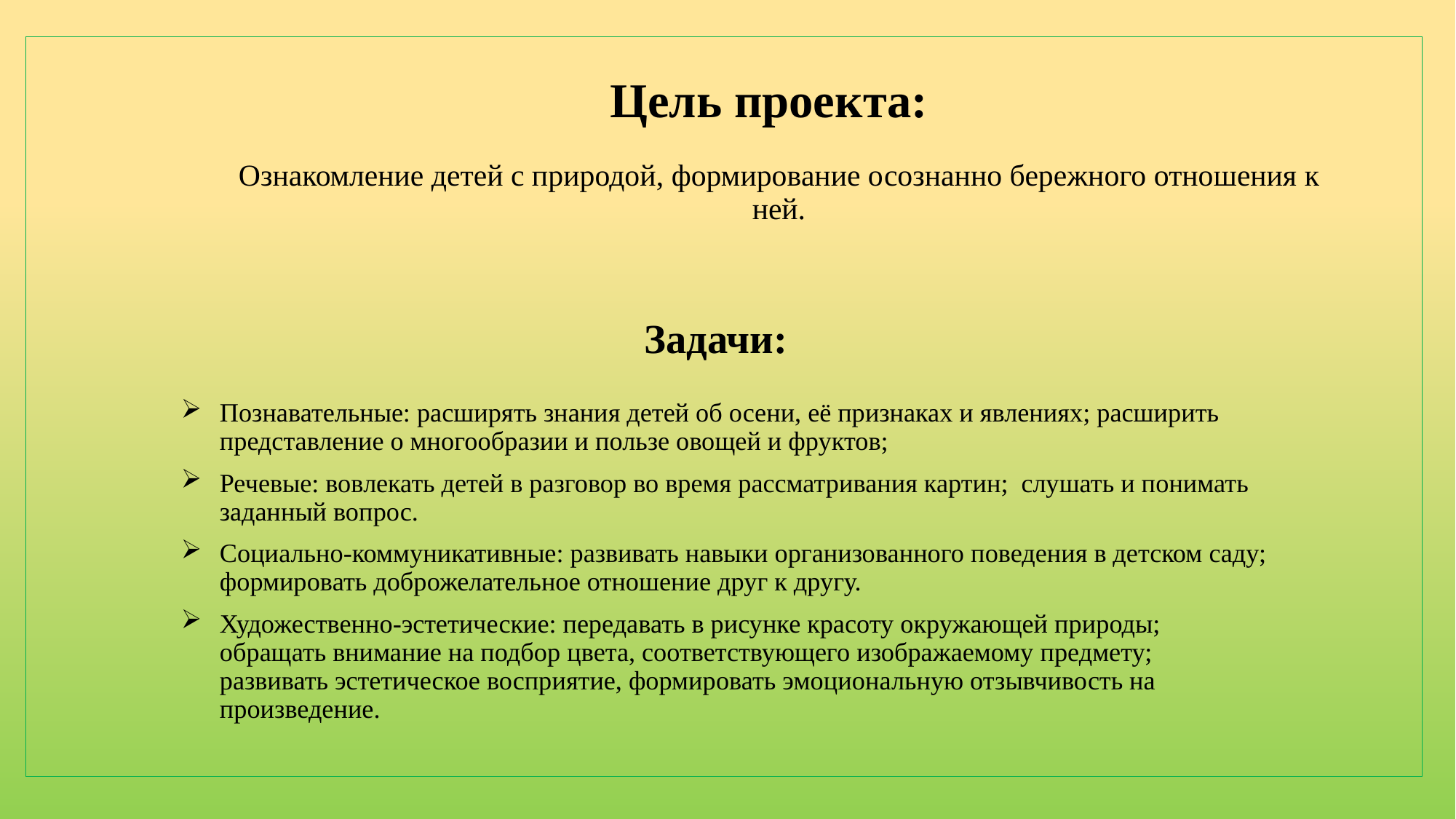

# Цель проекта:
Ознакомление детей с природой, формирование осознанно бережного отношения к ней.
Задачи:
Познавательные: расширять знания детей об осени, её признаках и явлениях; расширить представление о многообразии и пользе овощей и фруктов;
Речевые: вовлекать детей в разговор во время рассматривания картин;  слушать и понимать заданный вопрос.
Социально-коммуникативные: развивать навыки организованного поведения в детском саду; формировать доброжелательное отношение друг к другу.
Художественно-эстетические: передавать в рисунке красоту окружающей природы; обращать внимание на подбор цвета, соответствующего изображаемому предмету; развивать эстетическое восприятие, формировать эмоциональную отзывчивость на произведение.